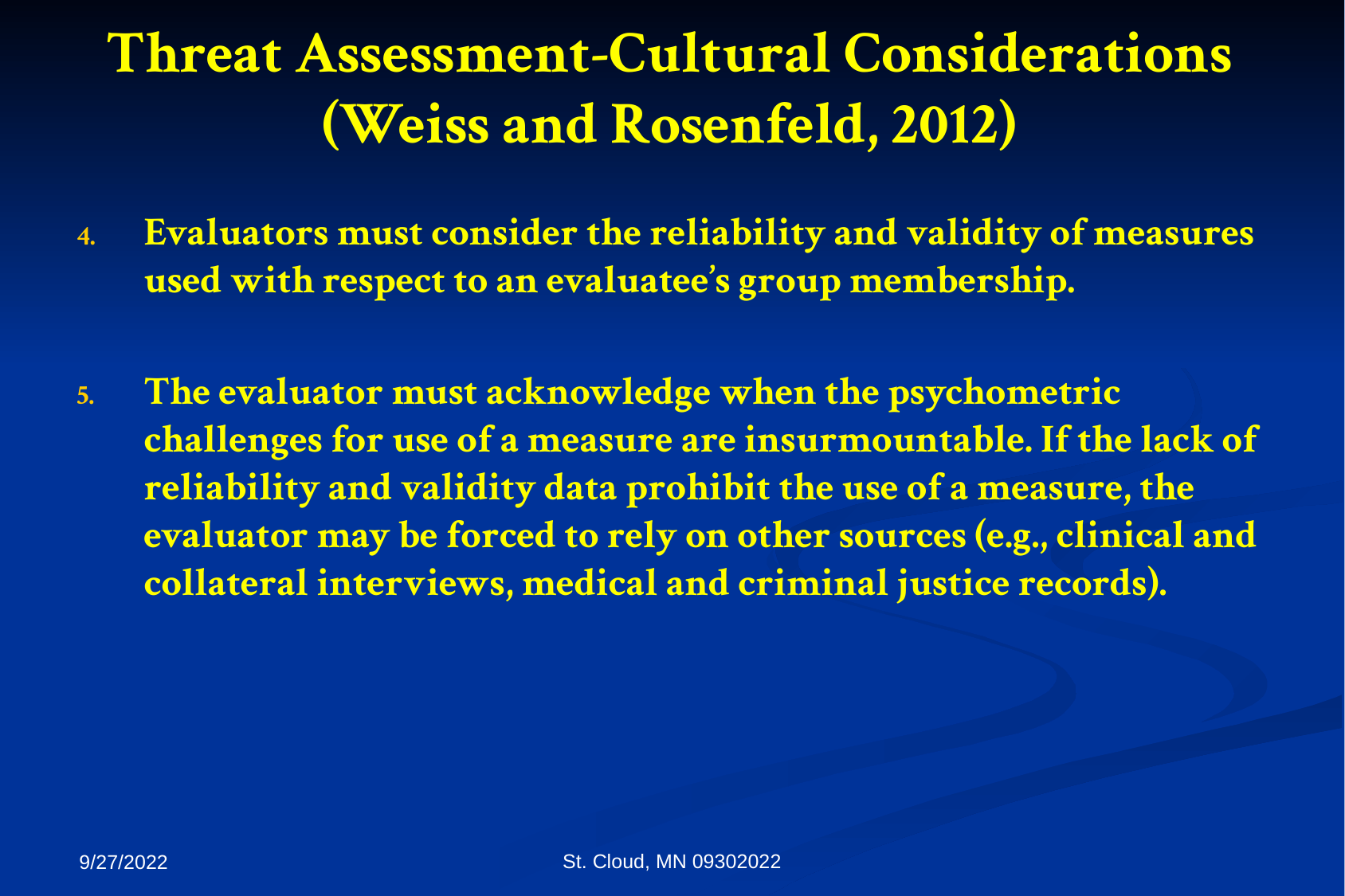

# Threat Assessment-Cultural Considerations (Weiss and Rosenfeld, 2012)
Evaluators must consider the reliability and validity of measures used with respect to an evaluatee’s group membership.

The evaluator must acknowledge when the psychometric challenges for use of a measure are insurmountable. If the lack of reliability and validity data prohibit the use of a measure, the evaluator may be forced to rely on other sources (e.g., clinical and collateral interviews, medical and criminal justice records).

St. Cloud, MN 09302022
9/27/2022